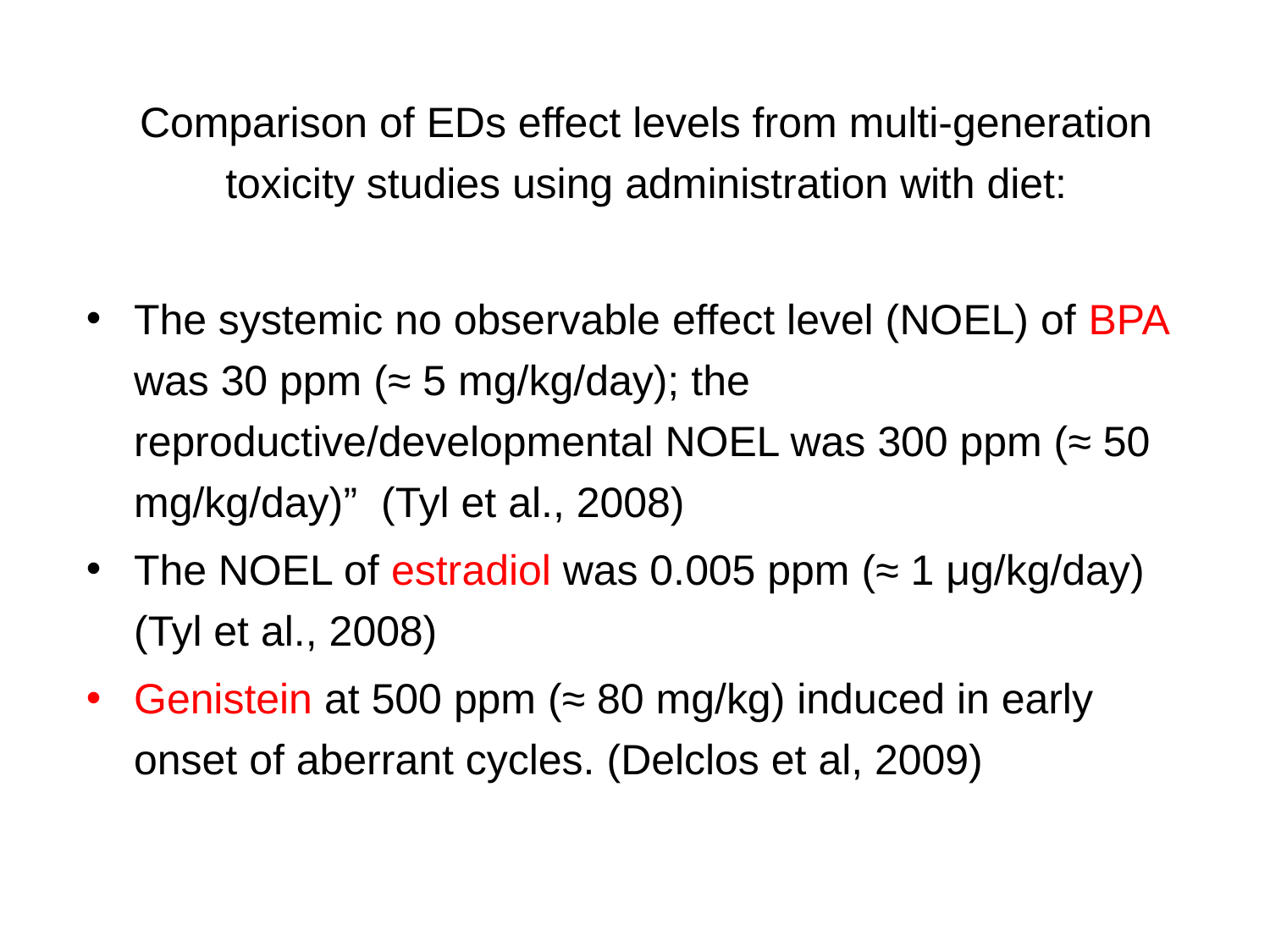

Comparison of EDs effect levels from multi-generation toxicity studies using administration with diet:

The systemic no observable effect level (NOEL) of BPA was 30 ppm (≈ 5 mg/kg/day); the reproductive/developmental NOEL was 300 ppm (≈ 50 mg/kg/day)”  (Tyl et al., 2008)
The NOEL of estradiol was 0.005 ppm (≈ 1 μg/kg/day) (Tyl et al., 2008)
Genistein at 500 ppm (≈ 80 mg/kg) induced in early onset of aberrant cycles. (Delclos et al, 2009)